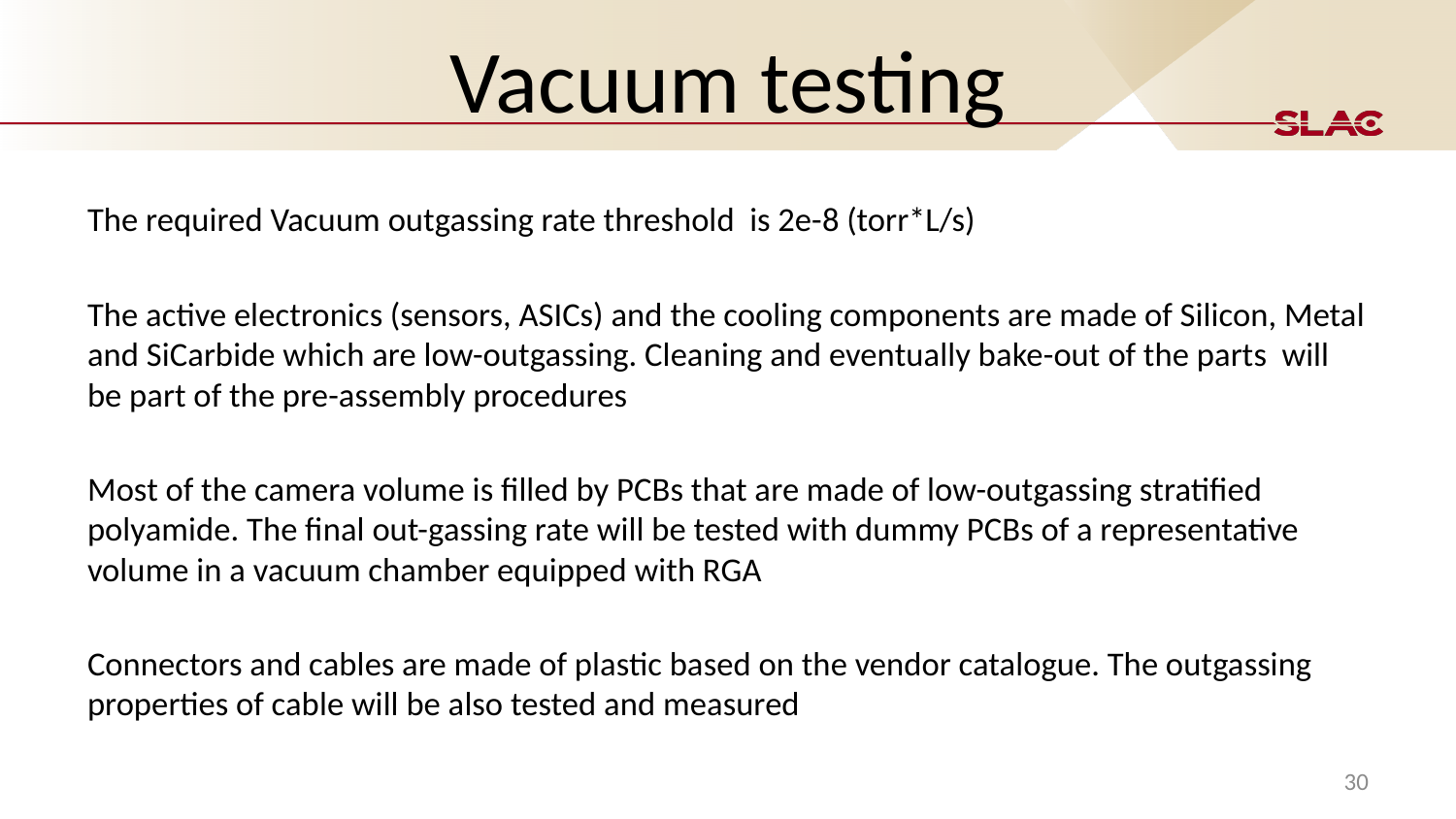

# Vacuum testing
The required Vacuum outgassing rate threshold  is 2e-8 (torr*L/s)

The active electronics (sensors, ASICs) and the cooling components are made of Silicon, Metal and SiCarbide which are low-outgassing. Cleaning and eventually bake-out of the parts  will be part of the pre-assembly procedures

Most of the camera volume is filled by PCBs that are made of low-outgassing stratified polyamide. The final out-gassing rate will be tested with dummy PCBs of a representative volume in a vacuum chamber equipped with RGA

Connectors and cables are made of plastic based on the vendor catalogue. The outgassing properties of cable will be also tested and measured
30